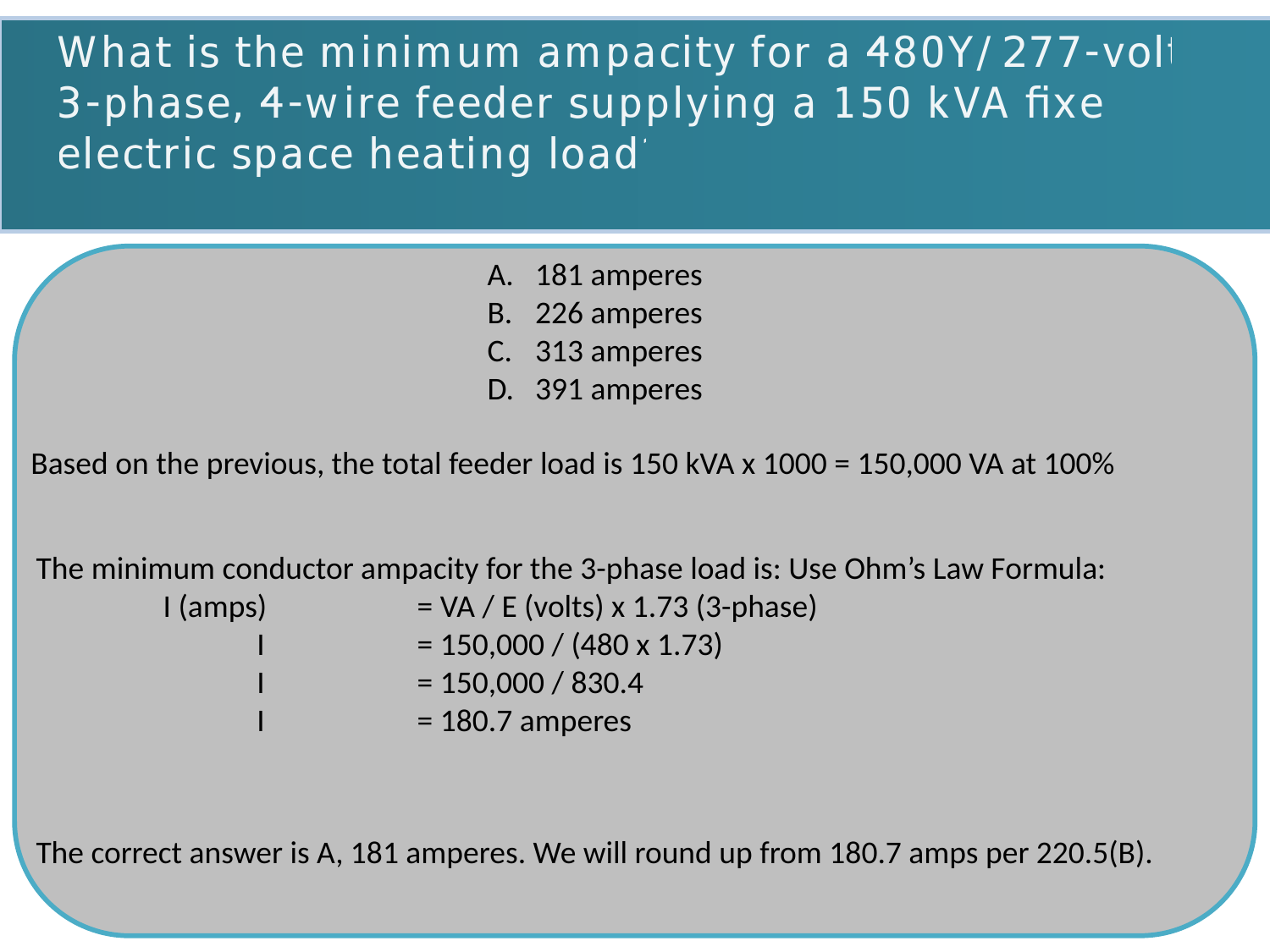

What is the minimum ampacity for a 480Y/277-volt,
3-phase, 4-wire feeder supplying a 150 kVA fixed
electric space heating load?

181 amperes
226 amperes
313 amperes
391 amperes
Based on the previous, the total feeder load is 150 kVA x 1000 = 150,000 VA at 100%
The minimum conductor ampacity for the 3-phase load is: Use Ohm’s Law Formula:
	I (amps)		= VA / E (volts) x 1.73 (3-phase)
	             I		= 150,000 / (480 x 1.73)
	             I		= 150,000 / 830.4
	             I		= 180.7 amperes

The correct answer is A, 181 amperes. We will round up from 180.7 amps per 220.5(B).